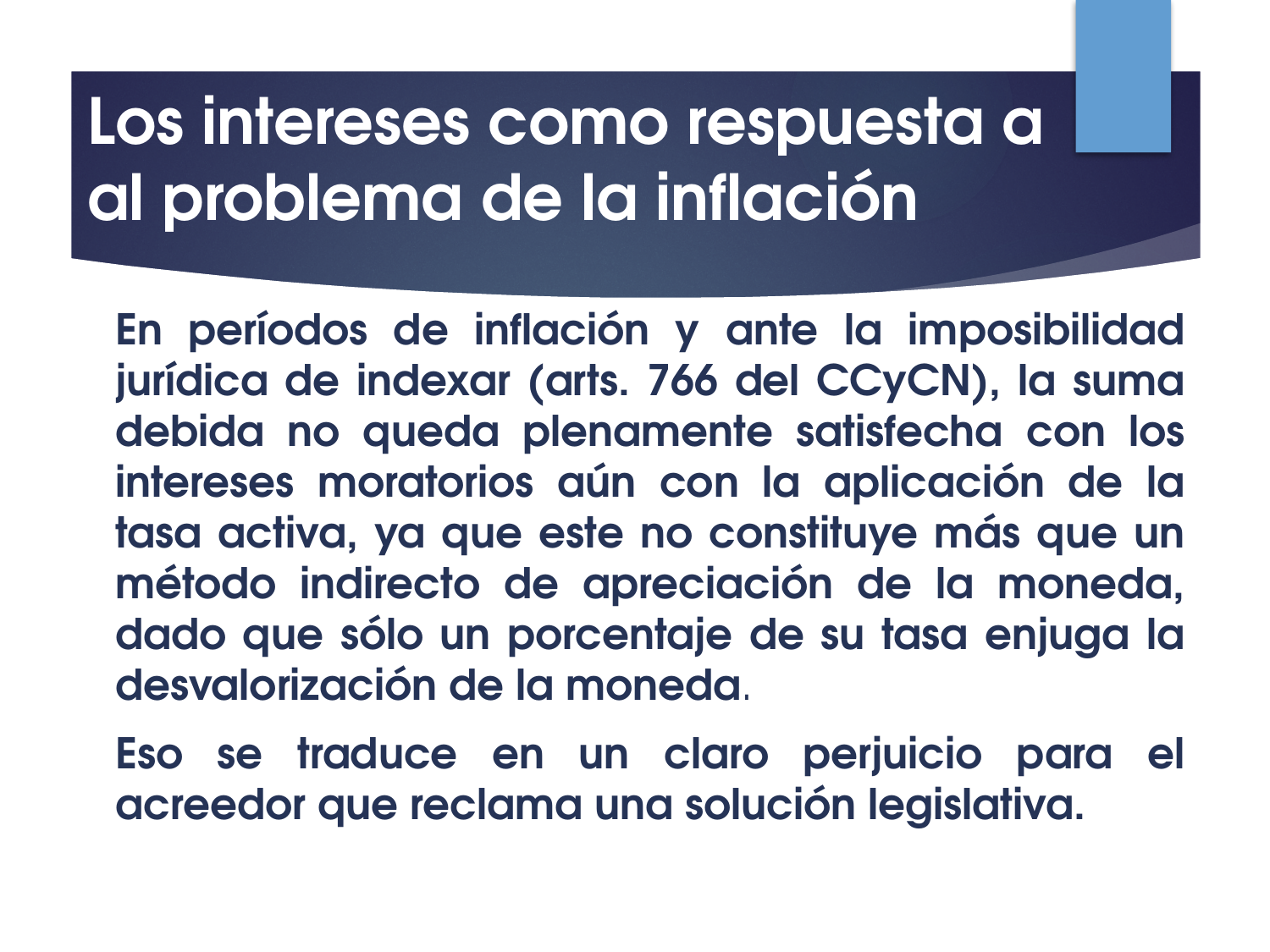

# Los intereses como respuesta a al problema de la inflación
	En períodos de inflación y ante la imposibilidad jurídica de indexar (arts. 766 del CCyCN), la suma debida no queda plenamente satisfecha con los intereses moratorios aún con la aplicación de la tasa activa, ya que este no constituye más que un método indirecto de apreciación de la moneda, dado que sólo un porcentaje de su tasa enjuga la desvalorización de la moneda.
	Eso se traduce en un claro perjuicio para el acreedor que reclama una solución legislativa.